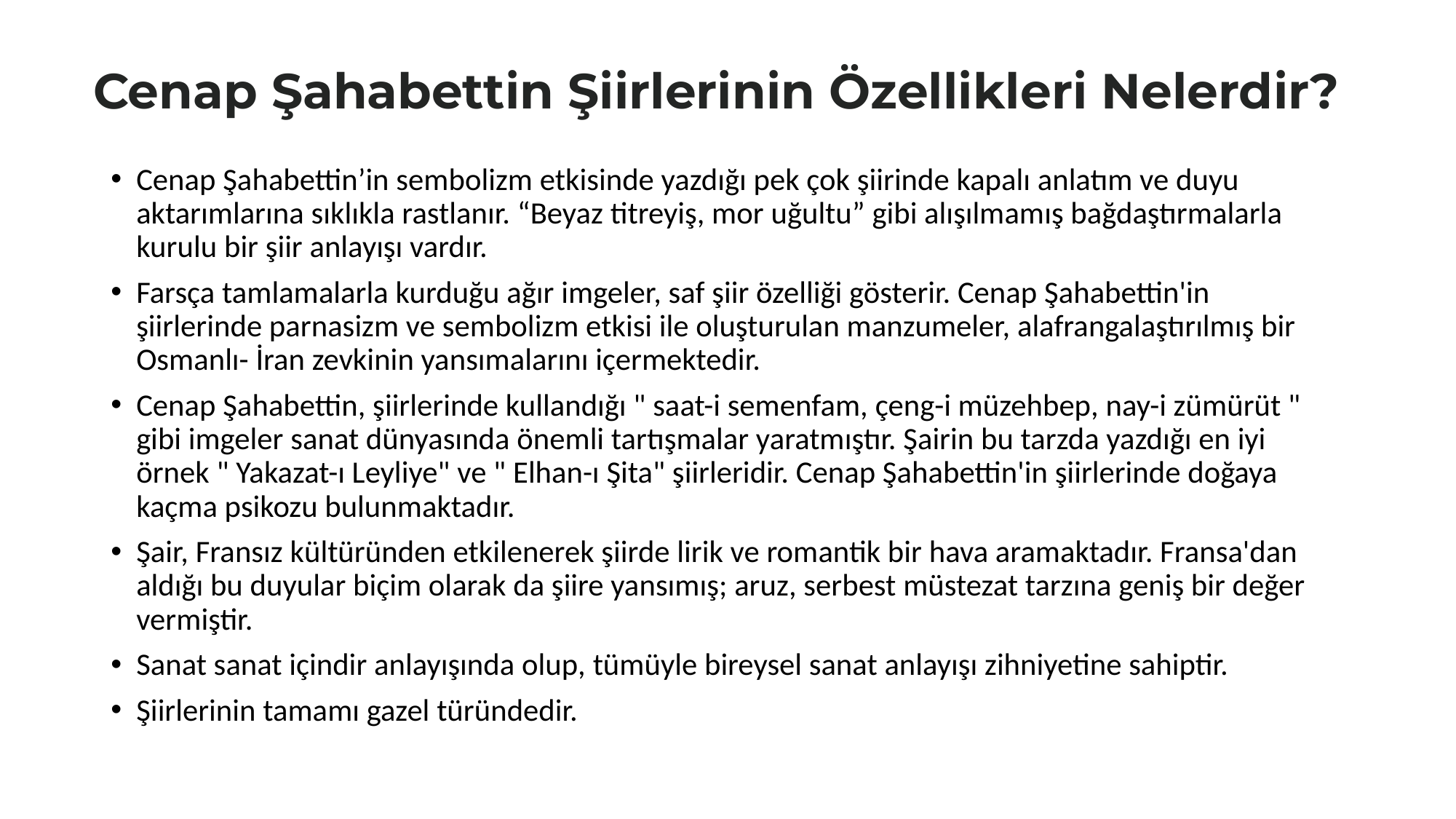

# Cenap Şahabettin Şiirlerinin Özellikleri Nelerdir?
Cenap Şahabettin’in sembolizm etkisinde yazdığı pek çok şiirinde kapalı anlatım ve duyu aktarımlarına sıklıkla rastlanır. “Beyaz titreyiş, mor uğultu” gibi alışılmamış bağdaştırmalarla kurulu bir şiir anlayışı vardır.
Farsça tamlamalarla kurduğu ağır imgeler, saf şiir özelliği gösterir. Cenap Şahabettin'in şiirlerinde parnasizm ve sembolizm etkisi ile oluşturulan manzumeler, alafrangalaştırılmış bir Osmanlı- İran zevkinin yansımalarını içermektedir.
Cenap Şahabettin, şiirlerinde kullandığı " saat-i semenfam, çeng-i müzehbep, nay-i zümürüt " gibi imgeler sanat dünyasında önemli tartışmalar yaratmıştır. Şairin bu tarzda yazdığı en iyi örnek " Yakazat-ı Leyliye" ve " Elhan-ı Şita" şiirleridir. Cenap Şahabettin'in şiirlerinde doğaya kaçma psikozu bulunmaktadır.
Şair, Fransız kültüründen etkilenerek şiirde lirik ve romantik bir hava aramaktadır. Fransa'dan aldığı bu duyular biçim olarak da şiire yansımış; aruz, serbest müstezat tarzına geniş bir değer vermiştir.
Sanat sanat içindir anlayışında olup, tümüyle bireysel sanat anlayışı zihniyetine sahiptir.
Şiirlerinin tamamı gazel türündedir.